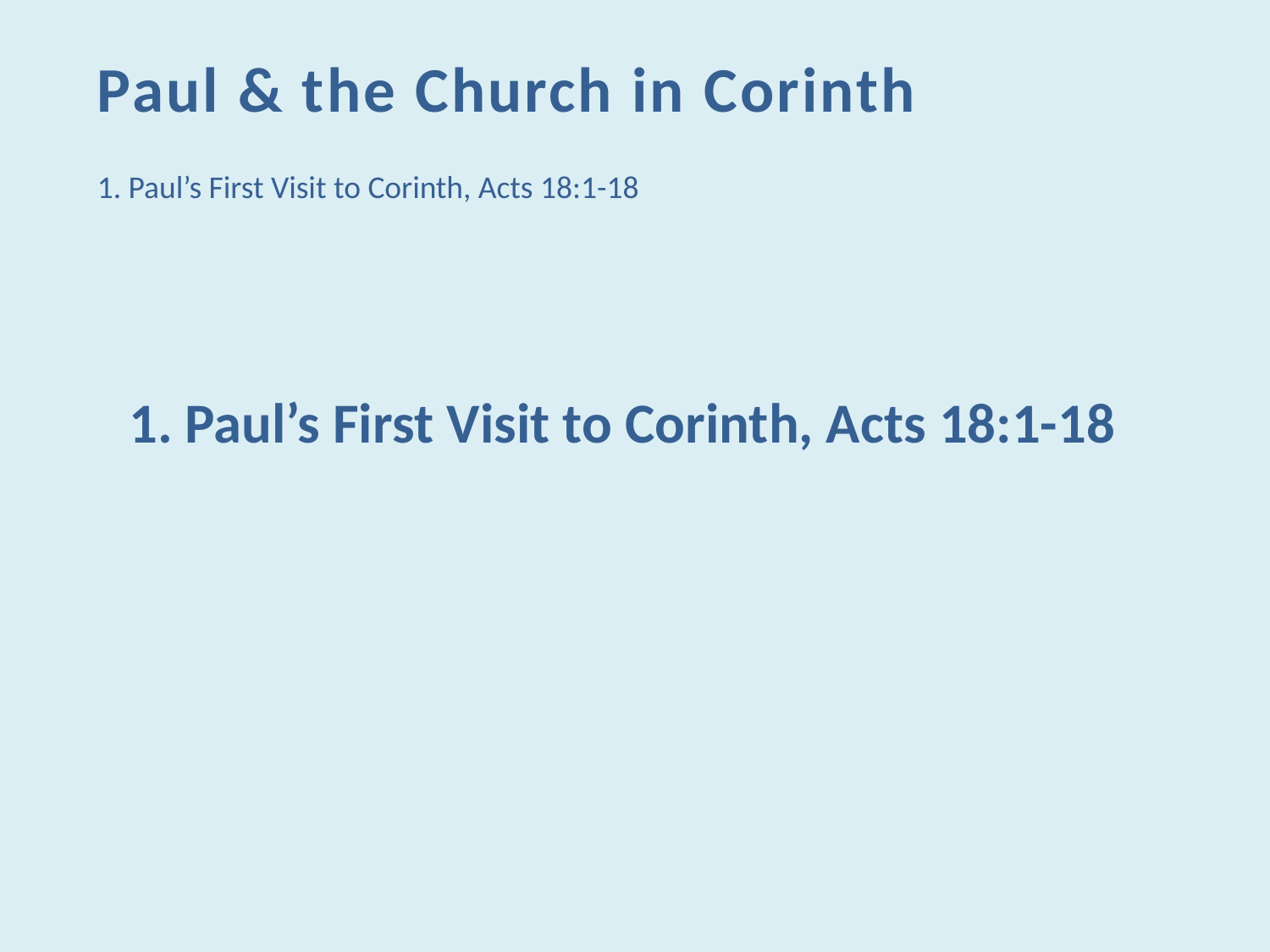

Paul & the Church in Corinth
1. Paul’s First Visit to Corinth, Acts 18:1-18
1. Paul’s First Visit to Corinth, Acts 18:1-18